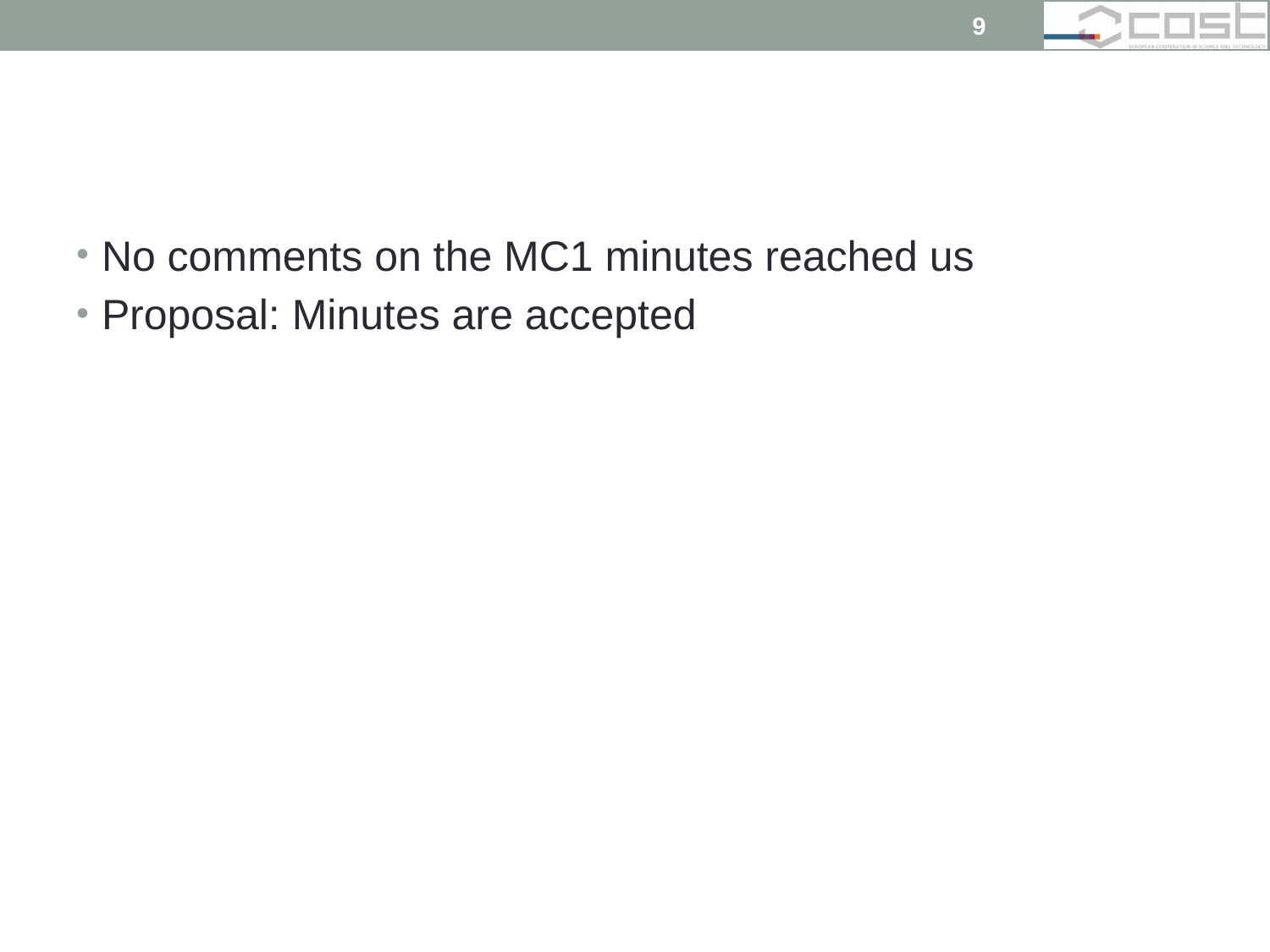

9
#
No comments on the MC1 minutes reached us
Proposal: Minutes are accepted